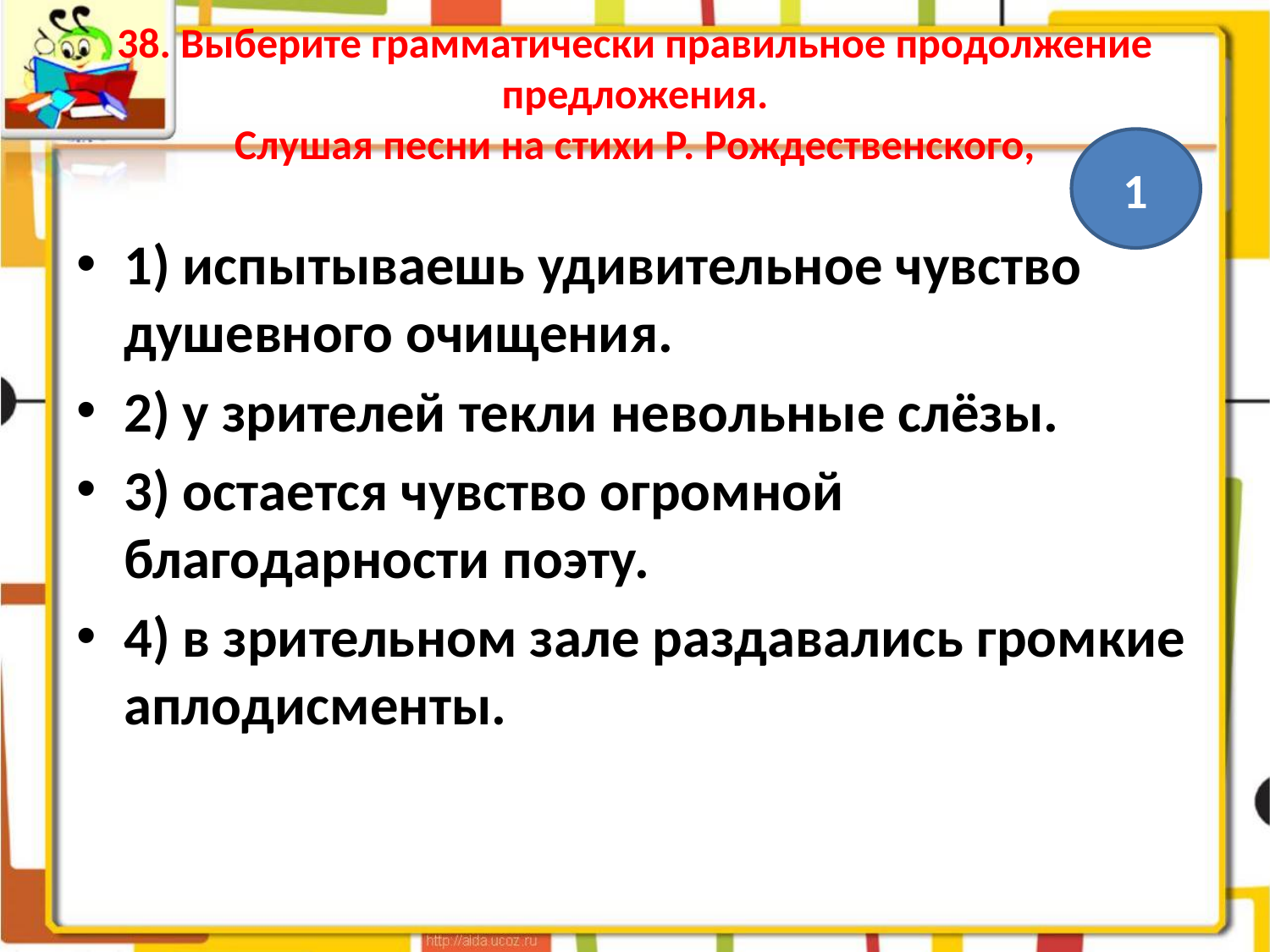

# 38. Выберите грамматически правильное продолжение предложения. Слушая песни на стихи Р. Рождественского,
1
1) испытываешь удивительное чувство душевного очищения.
2) у зрителей текли невольные слёзы.
3) остается чувство огромной благодарности поэту.
4) в зрительном зале раздавались громкие аплодисменты.